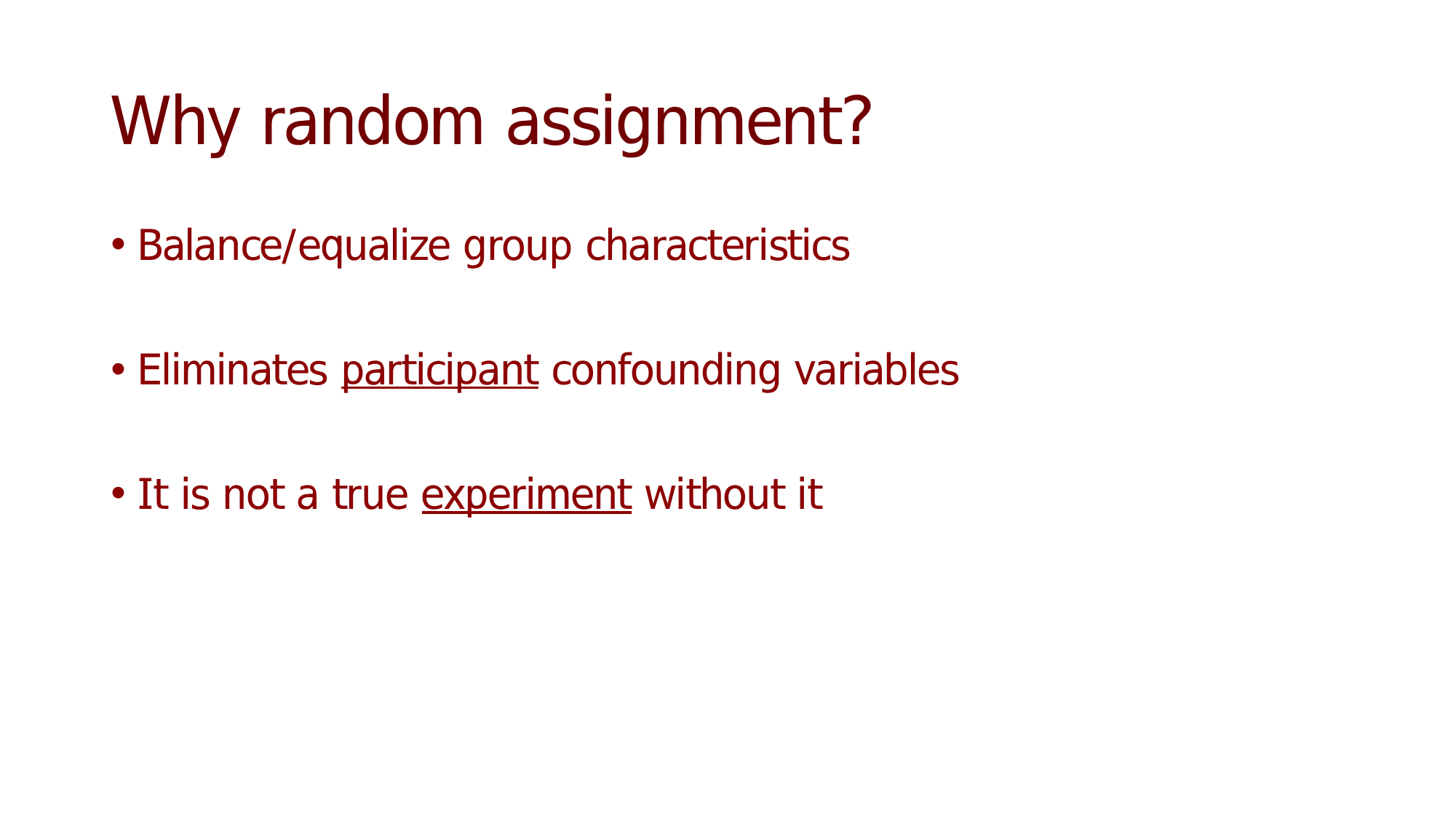

# Why random assignment?
Balance/equalize group characteristics

Eliminates participant confounding variables

It is not a true experiment without it